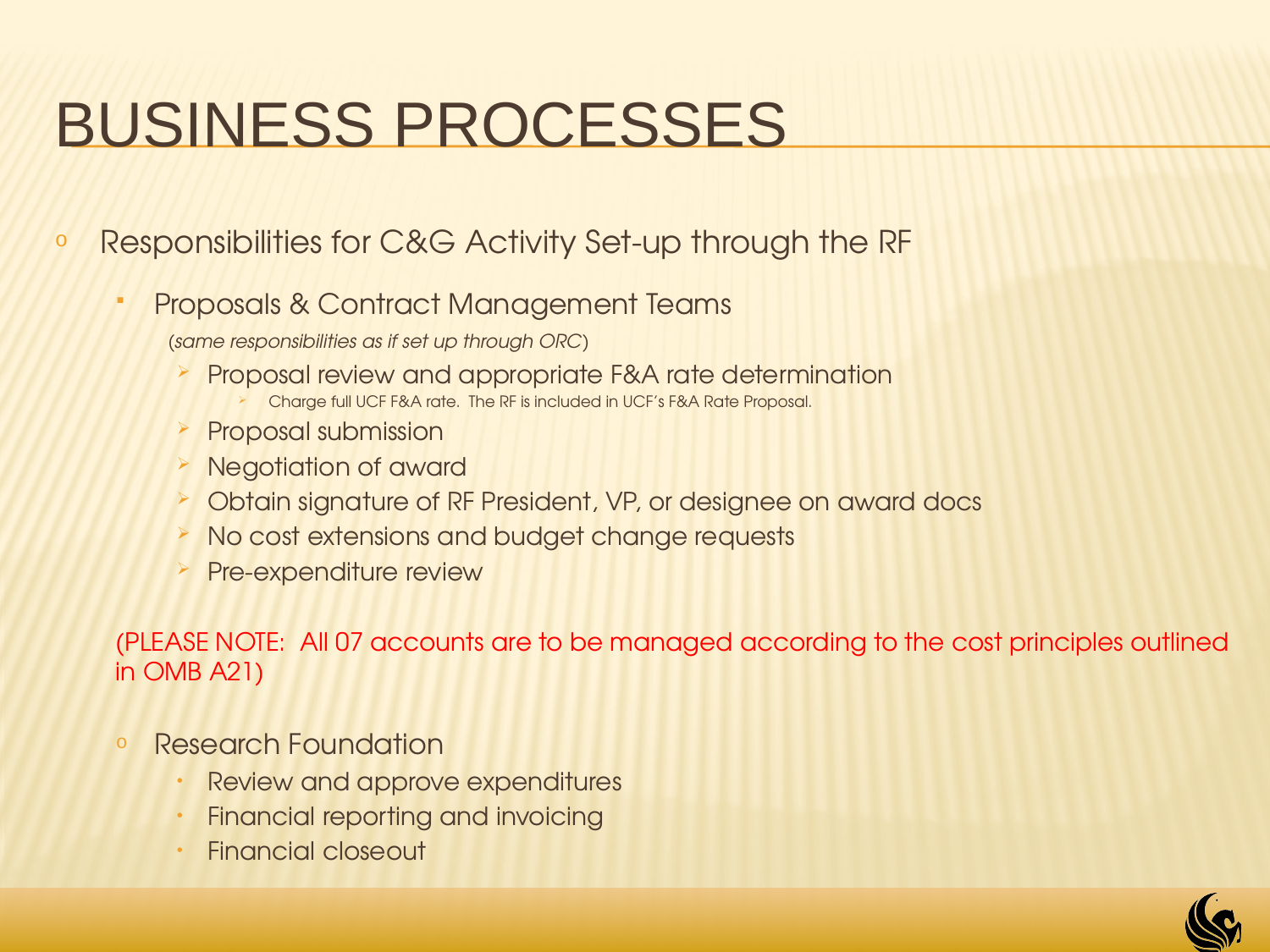

# Business processes
Responsibilities for C&G Activity Set-up through the RF

Proposals & Contract Management Teams
	(same responsibilities as if set up through ORC)
Proposal review and appropriate F&A rate determination
Charge full UCF F&A rate.  The RF is included in UCF’s F&A Rate Proposal.
Proposal submission
Negotiation of award
Obtain signature of RF President, VP, or designee on award docs
No cost extensions and budget change requests
Pre-expenditure review

(PLEASE NOTE:  All 07 accounts are to be managed according to the cost principles outlined in OMB A21)

Research Foundation
Review and approve expenditures
Financial reporting and invoicing
Financial closeout